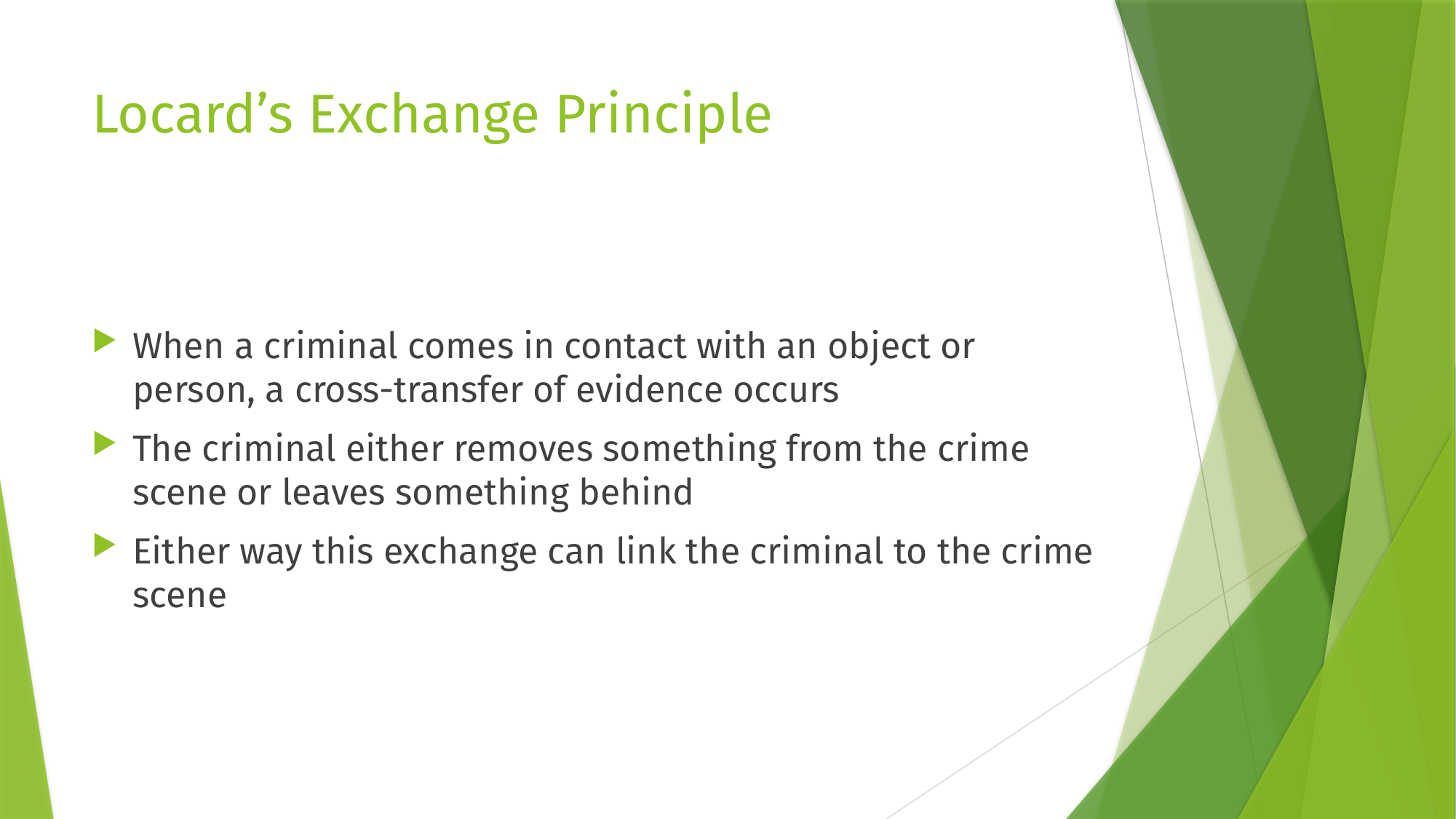

# Locard’s Exchange Principle

When a criminal comes in contact with an object or person, a cross-transfer of evidence occurs
The criminal either removes something from the crime scene or leaves something behind
Either way this exchange can link the criminal to the crime scene